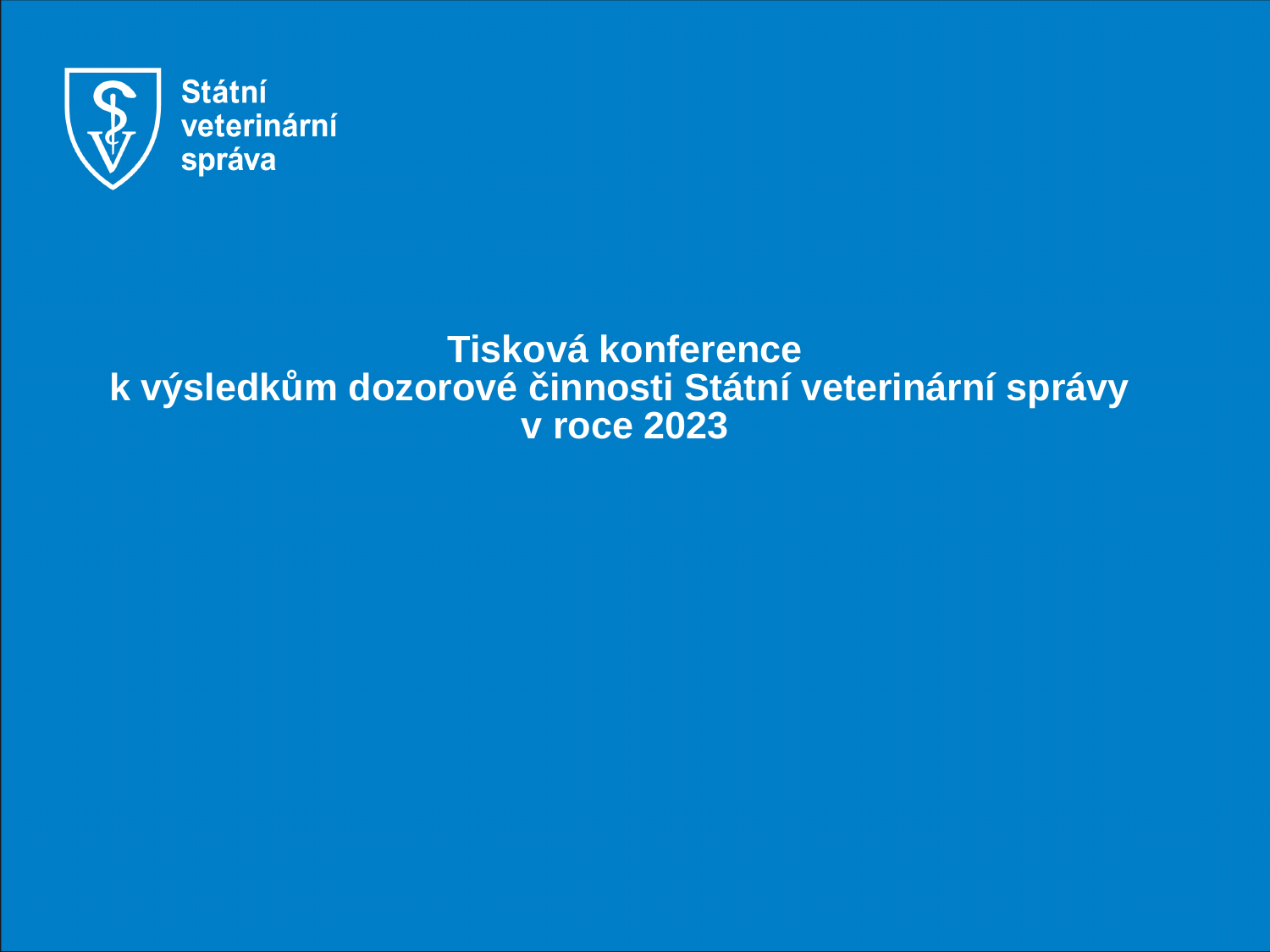

# Tisková konference k výsledkům dozorové činnosti Státní veterinární správy v roce 2023